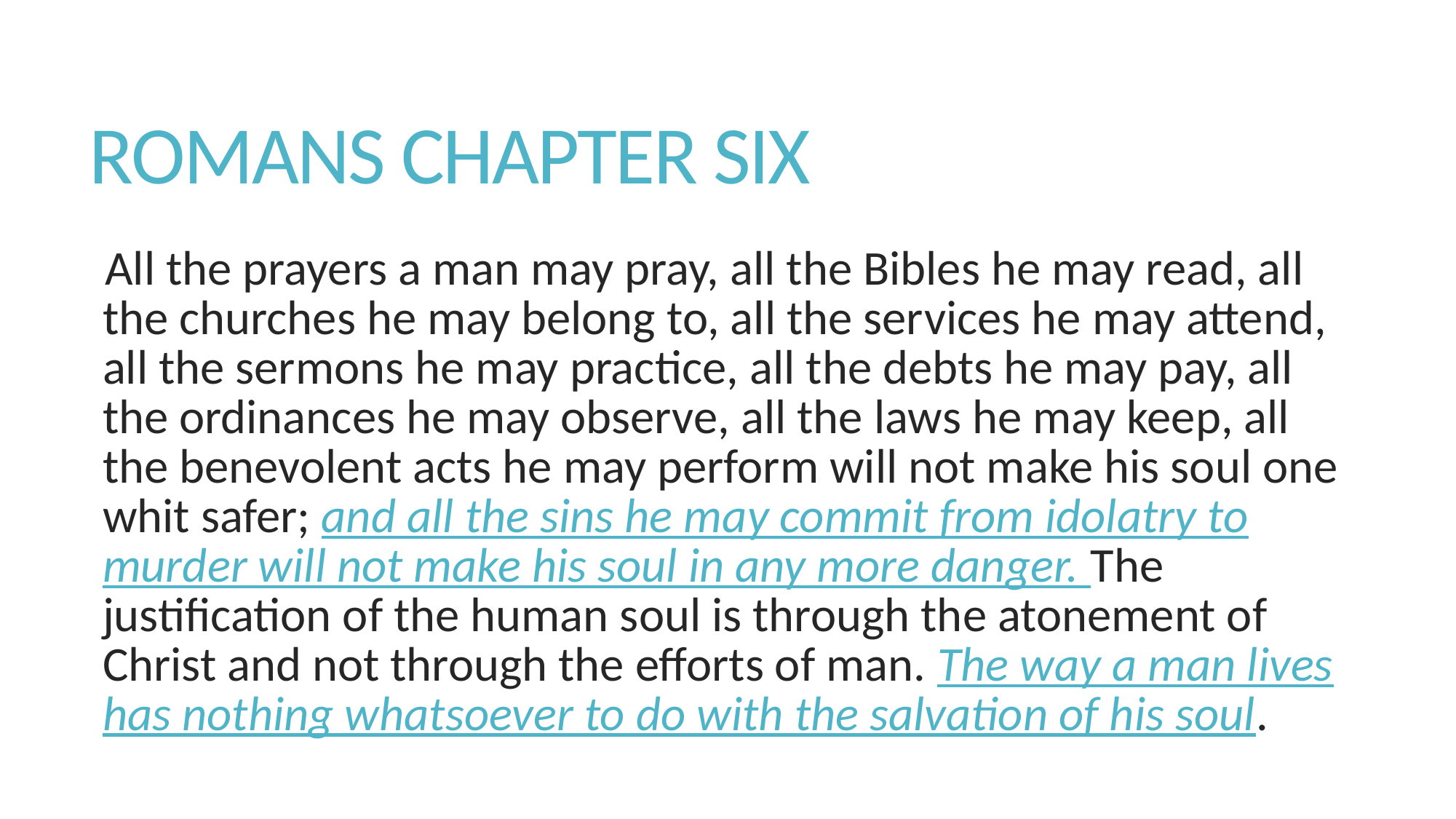

# ROMANS CHAPTER SIX
All the prayers a man may pray, all the Bibles he may read, all the churches he may belong to, all the services he may attend, all the sermons he may practice, all the debts he may pay, all the ordinances he may observe, all the laws he may keep, all the benevolent acts he may perform will not make his soul one whit safer; and all the sins he may commit from idolatry to murder will not make his soul in any more danger. The justification of the human soul is through the atonement of Christ and not through the efforts of man. The way a man lives has nothing whatsoever to do with the salvation of his soul.